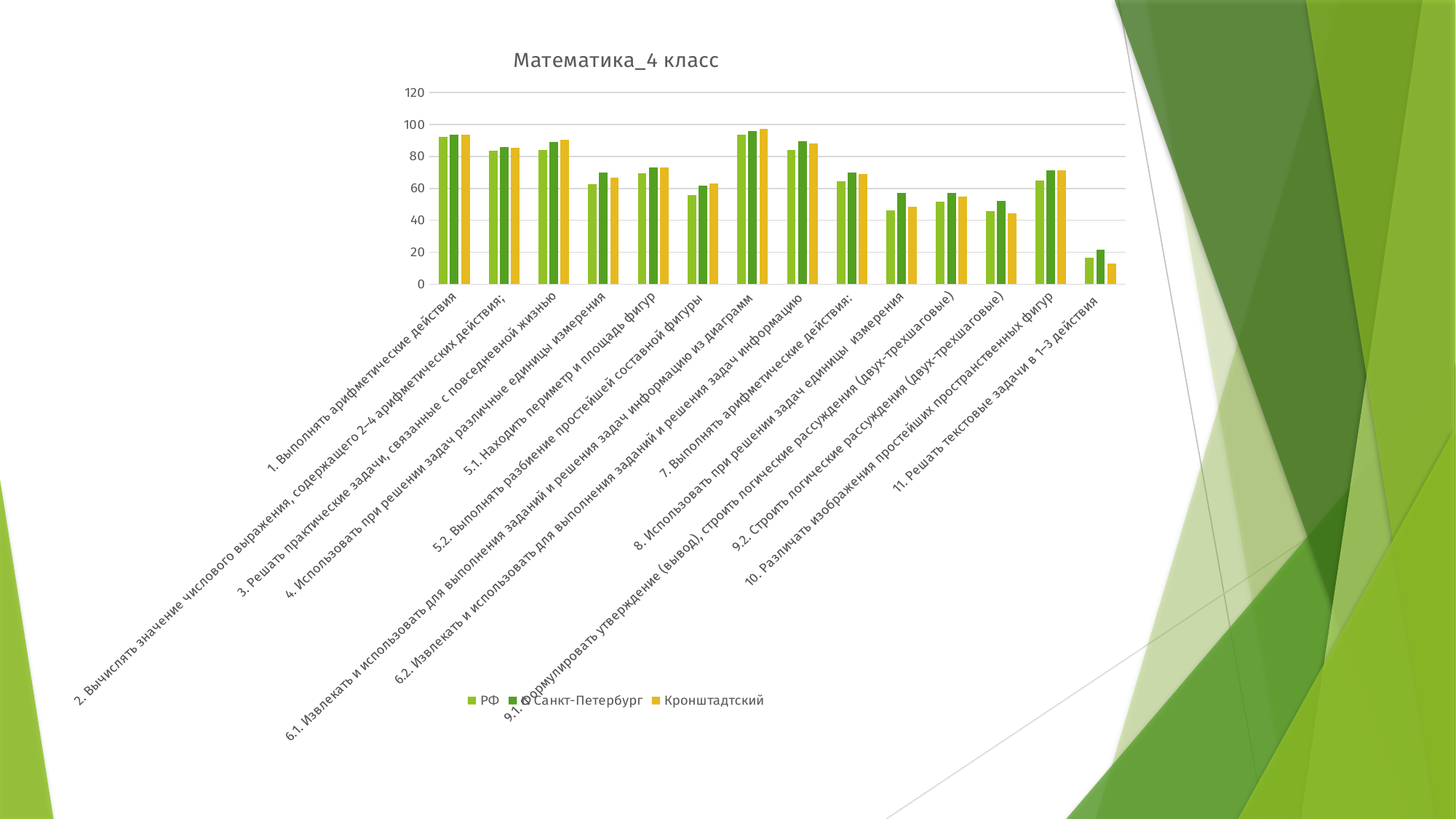

### Chart: Математика_4 класс

| Category | РФ | г. Санкт-Петербург | Кронштадтский |
|---|---|---|---|
| 1. Выполнять арифметические действия | 92.41 | 93.69 | 93.66 |
| 2. Вычислять значение числового выражения, содержащего 2–4 арифметических действия;  | 83.38 | 85.82 | 85.61 |
| 3. Решать практические задачи, связанные с повседневной жизнью | 84.26 | 89.0 | 90.37 |
| 4. Использовать при решении задач различные единицы измерения | 62.8 | 69.84 | 66.83 |
| 5.1. Находить периметр и площадь фигур | 69.61 | 73.08 | 73.17 |
| 5.2. Выполнять разбиение простейшей составной фигуры  | 55.82 | 61.61 | 62.93 |
| 6.1. Извлекать и использовать для выполнения заданий и решения задач информацию из диаграмм  | 93.67 | 96.05 | 97.32 |
| 6.2. Извлекать и использовать для выполнения заданий и решения задач информацию  | 84.23 | 89.48 | 88.29 |
| 7. Выполнять арифметические действия:  | 64.4 | 69.87 | 68.78 |
| 8. Использовать при решении задач единицы  измерения | 46.1 | 56.99 | 48.54 |
| 9.1. Формулировать утверждение (вывод), строить логические рассуждения (двух-трехшаговые) | 51.74 | 57.18 | 54.63 |
| 9.2. Строить логические рассуждения (двух-трехшаговые) | 45.72 | 52.19 | 44.39 |
| 10. Различать изображения простейших пространственных фигур | 64.82 | 71.42 | 71.46 |
| 11. Решать текстовые задачи в 1–3 действия   | 16.57 | 21.41 | 12.8 |